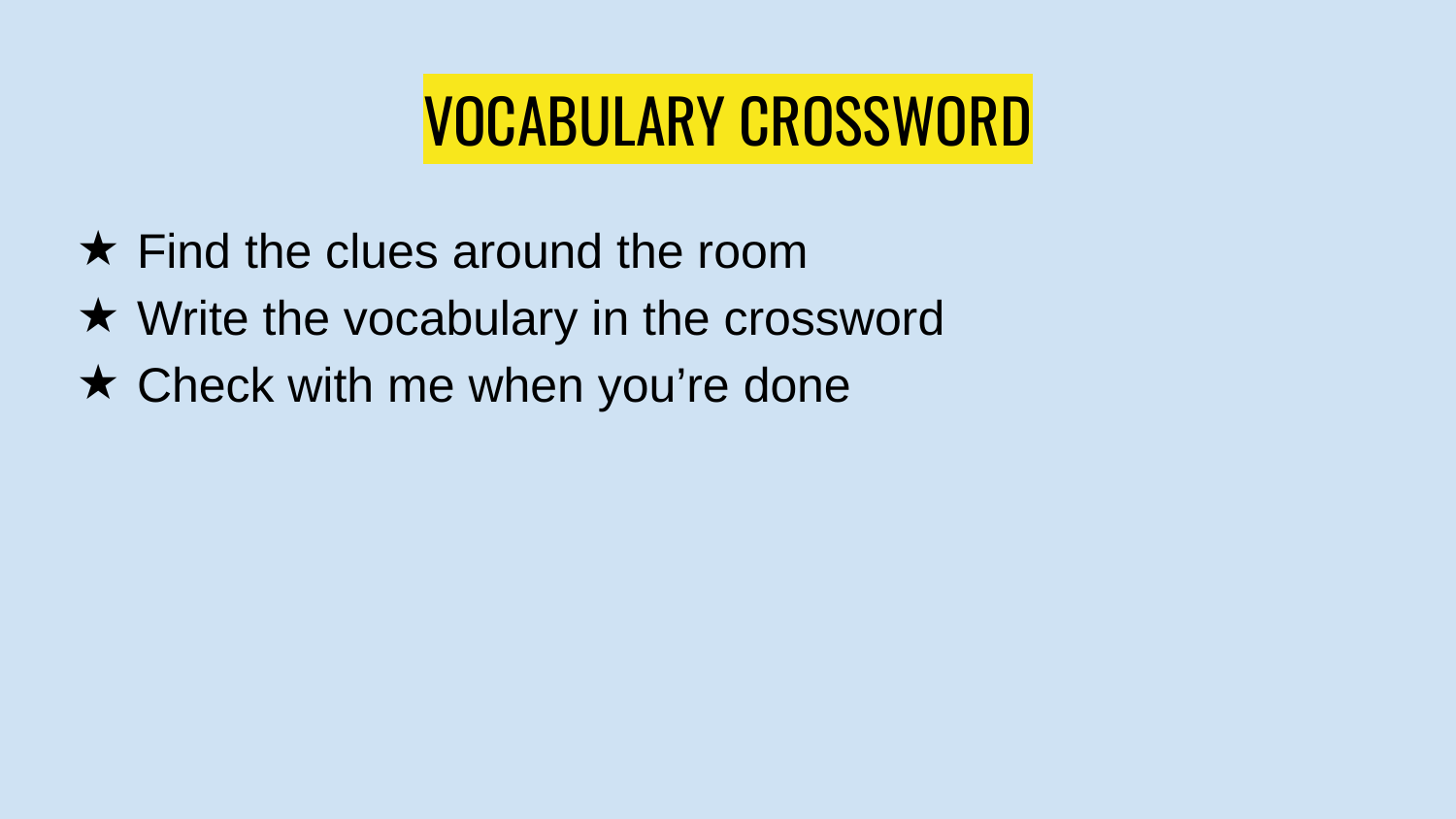

# VOCABULARY CROSSWORD
Find the clues around the room
Write the vocabulary in the crossword
Check with me when you’re done